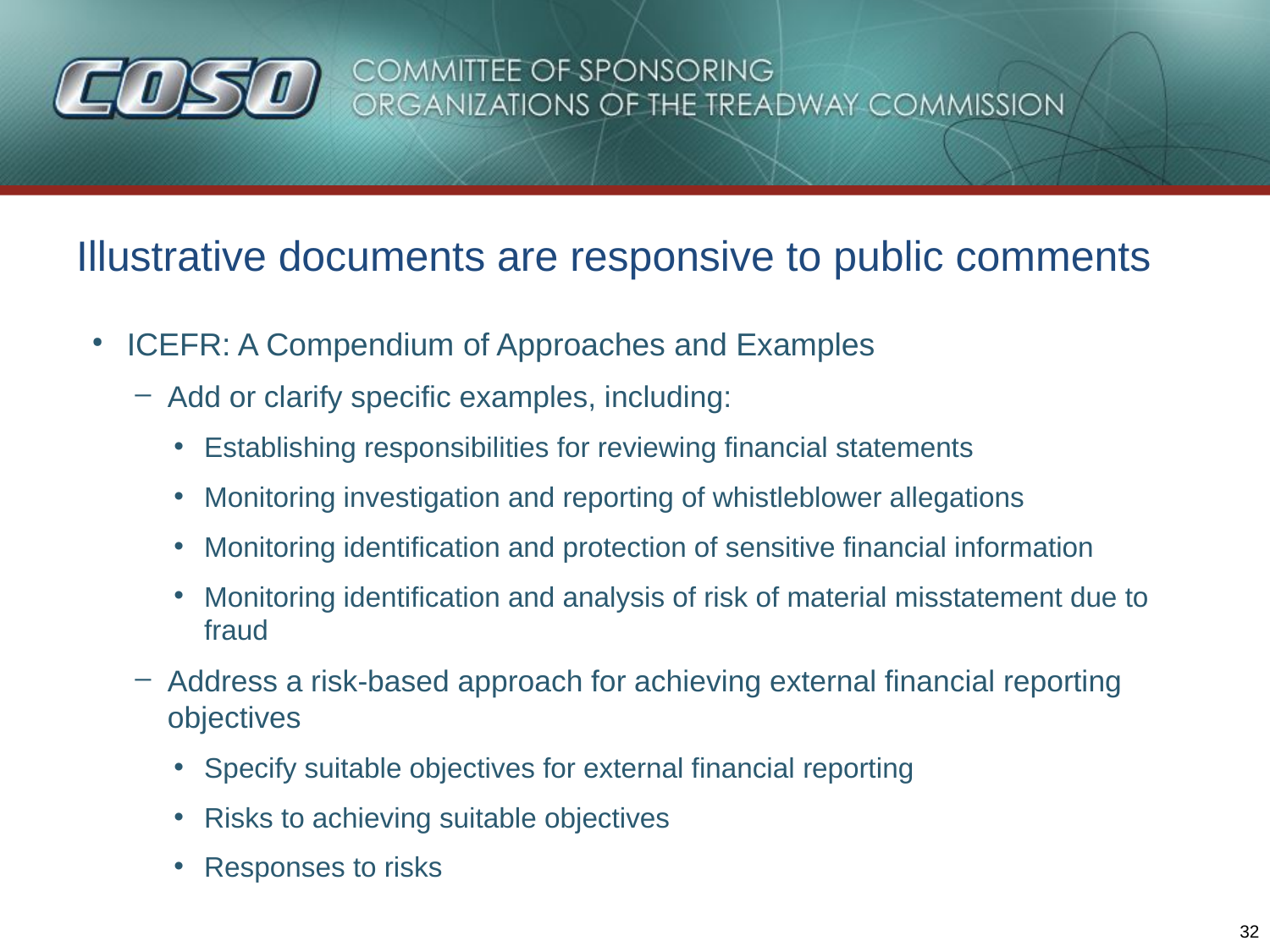

# Illustrative documents are responsive to public comments
ICEFR: A Compendium of Approaches and Examples
Add or clarify specific examples, including:
Establishing responsibilities for reviewing financial statements
Monitoring investigation and reporting of whistleblower allegations
Monitoring identification and protection of sensitive financial information
Monitoring identification and analysis of risk of material misstatement due to fraud
Address a risk-based approach for achieving external financial reporting objectives
Specify suitable objectives for external financial reporting
Risks to achieving suitable objectives
Responses to risks